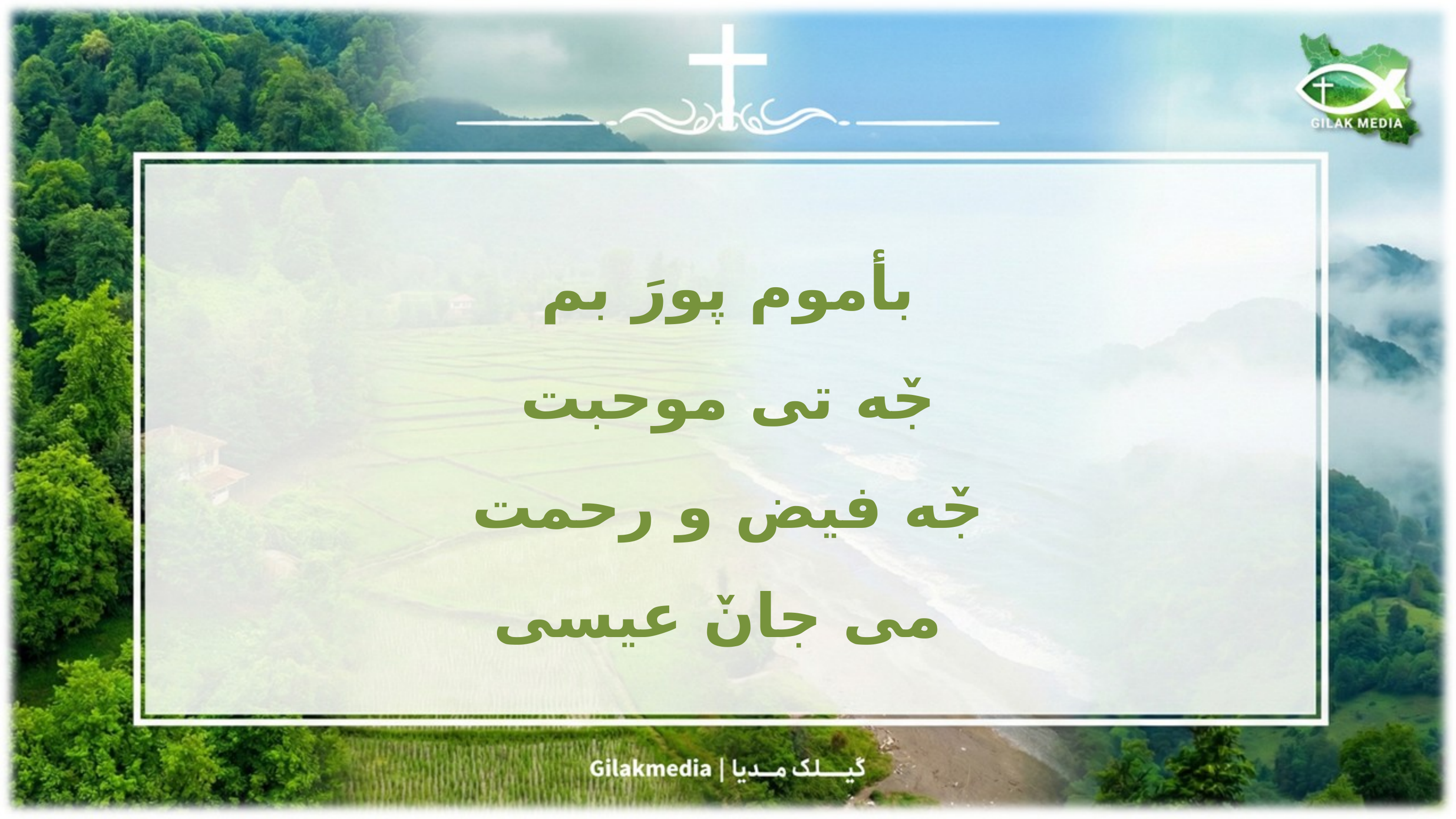

بأموم پورَ بم
 جٚه تی موحبت
جٚه فیض و رحمت
 می جانٚ عیسی